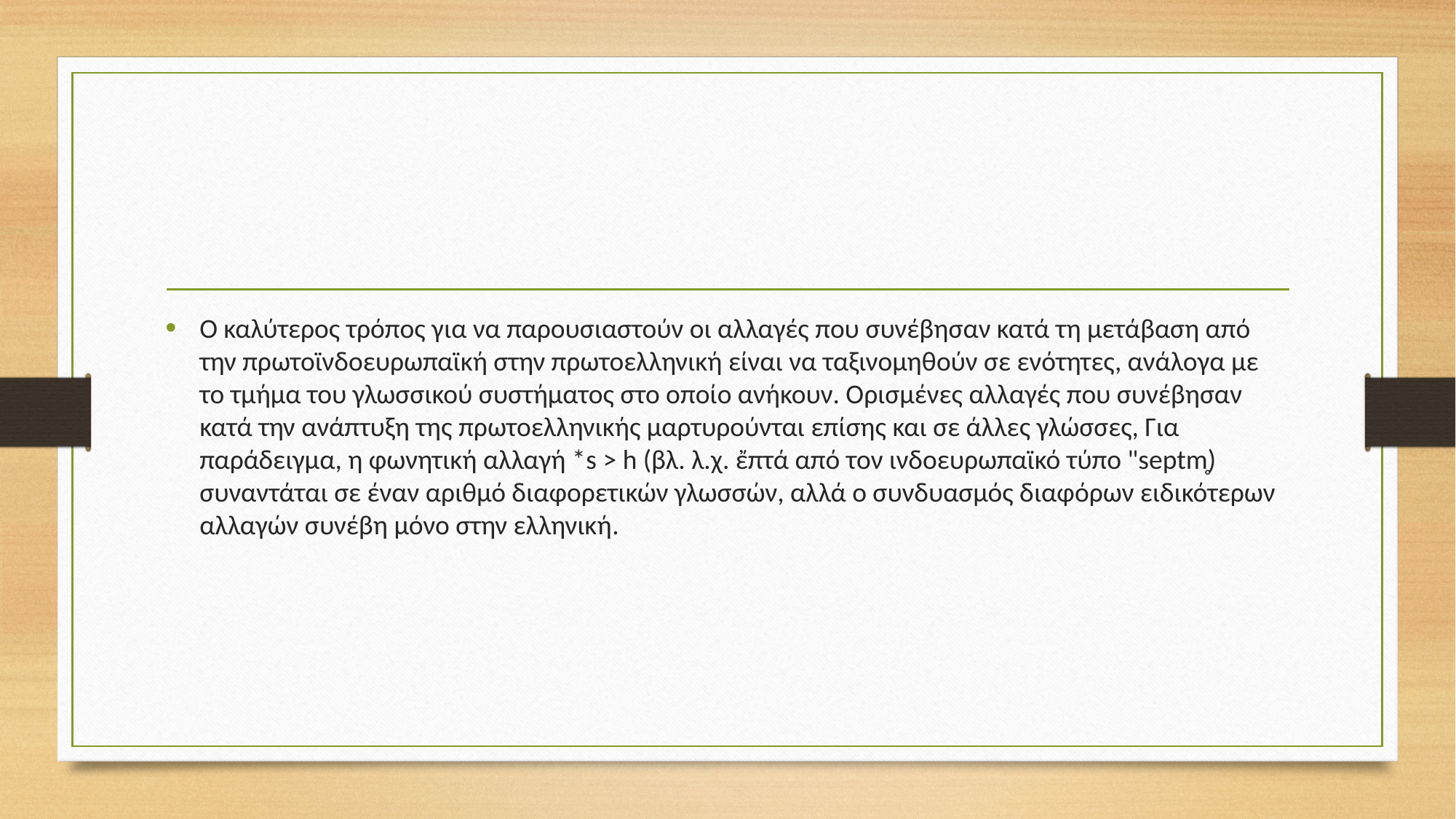

#
Ο καλύτερος τρόπος για να παρουσιαστούν οι αλλαγές που συνέβησαν κατά τη μετάβαση από την πρωτοϊνδοευρωπαϊκή στην πρωτοελληνική είναι να ταξινομηθούν σε ενότητες, ανάλογα με το τμήμα του γλωσσικού συστήματος στο οποίο ανήκουν. Ορισμένες αλλαγές που συνέβησαν κατά την ανάπτυξη της πρωτοελληνικής μαρτυρούνται επίσης και σε άλλες γλώσσες, Για παράδειγμα, η φωνητική αλλαγή *s > h (βλ. λ.χ. ἔπτά από τον ινδοευρωπαϊκό τύπο "septm̥) συναντάται σε έναν αριθμό διαφορετικών γλωσσών, αλλά ο συνδυασμός διαφόρων ειδικότερων αλλαγών συνέβη μόνο στην ελληνική.